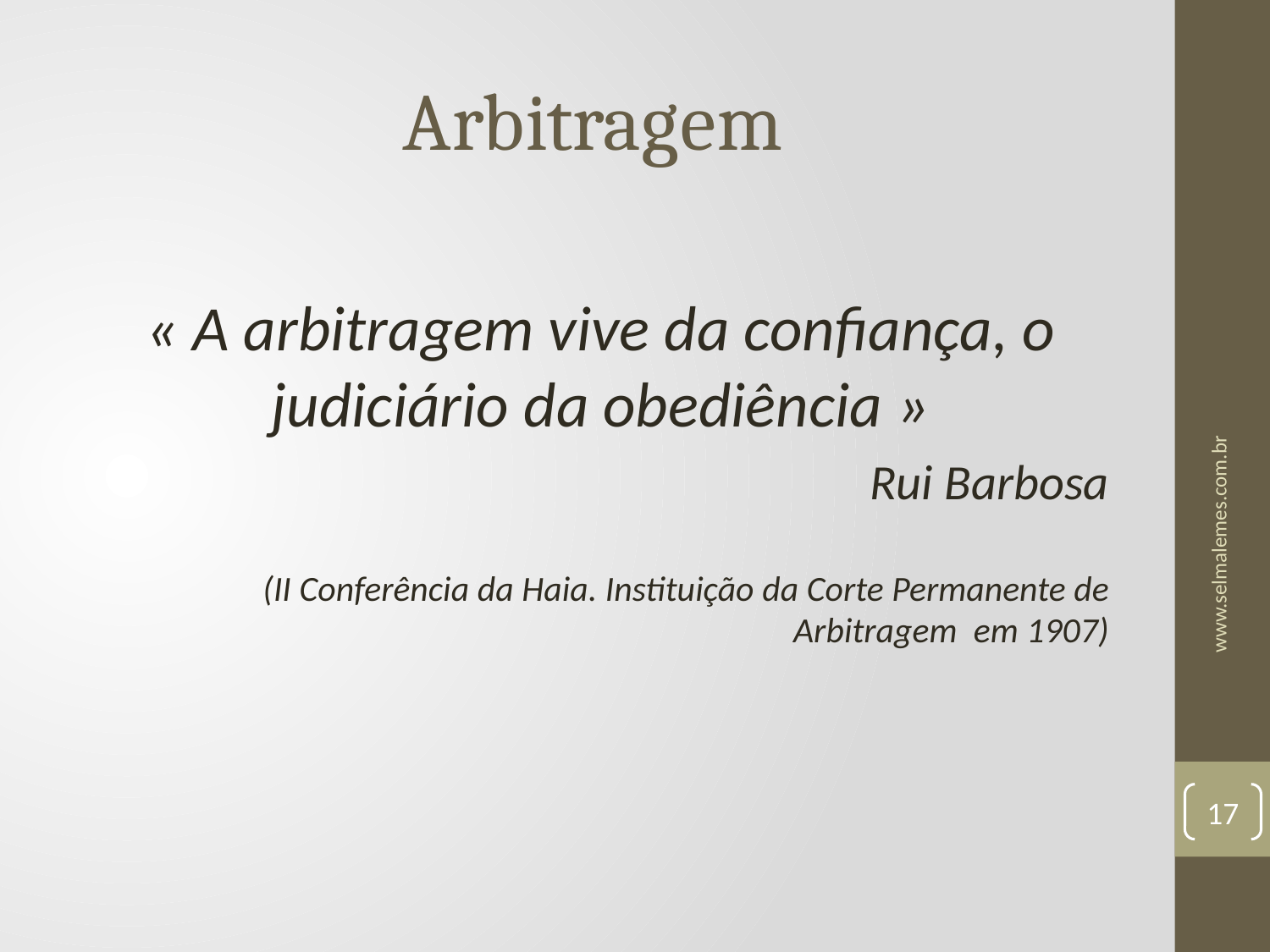

# Arbitragem

« A arbitragem vive da confiança, o judiciário da obediência »
Rui Barbosa

(II Conferência da Haia. Instituição da Corte Permanente de Arbitragem  em 1907)
www.selmalemes.com.br
17